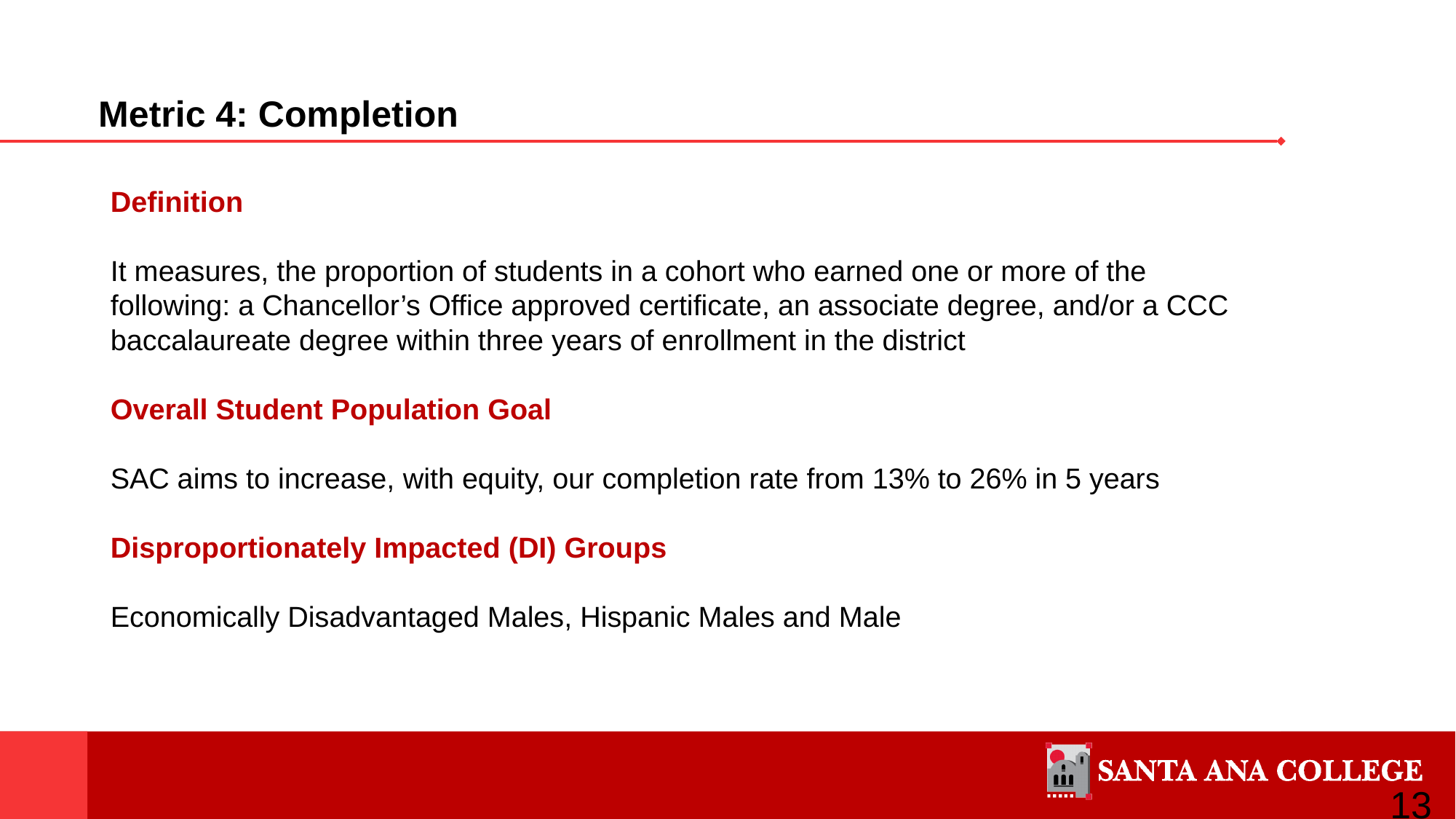

# Metric 4: Completion
Definition

It measures, the proportion of students in a cohort who earned one or more of the following: a Chancellor’s Office approved certificate, an associate degree, and/or a CCC baccalaureate degree within three years of enrollment in the district

Overall Student Population Goal

SAC aims to increase, with equity, our completion rate from 13% to 26% in 5 years

Disproportionately Impacted (DI) Groups

Economically Disadvantaged Males, Hispanic Males and Male

13